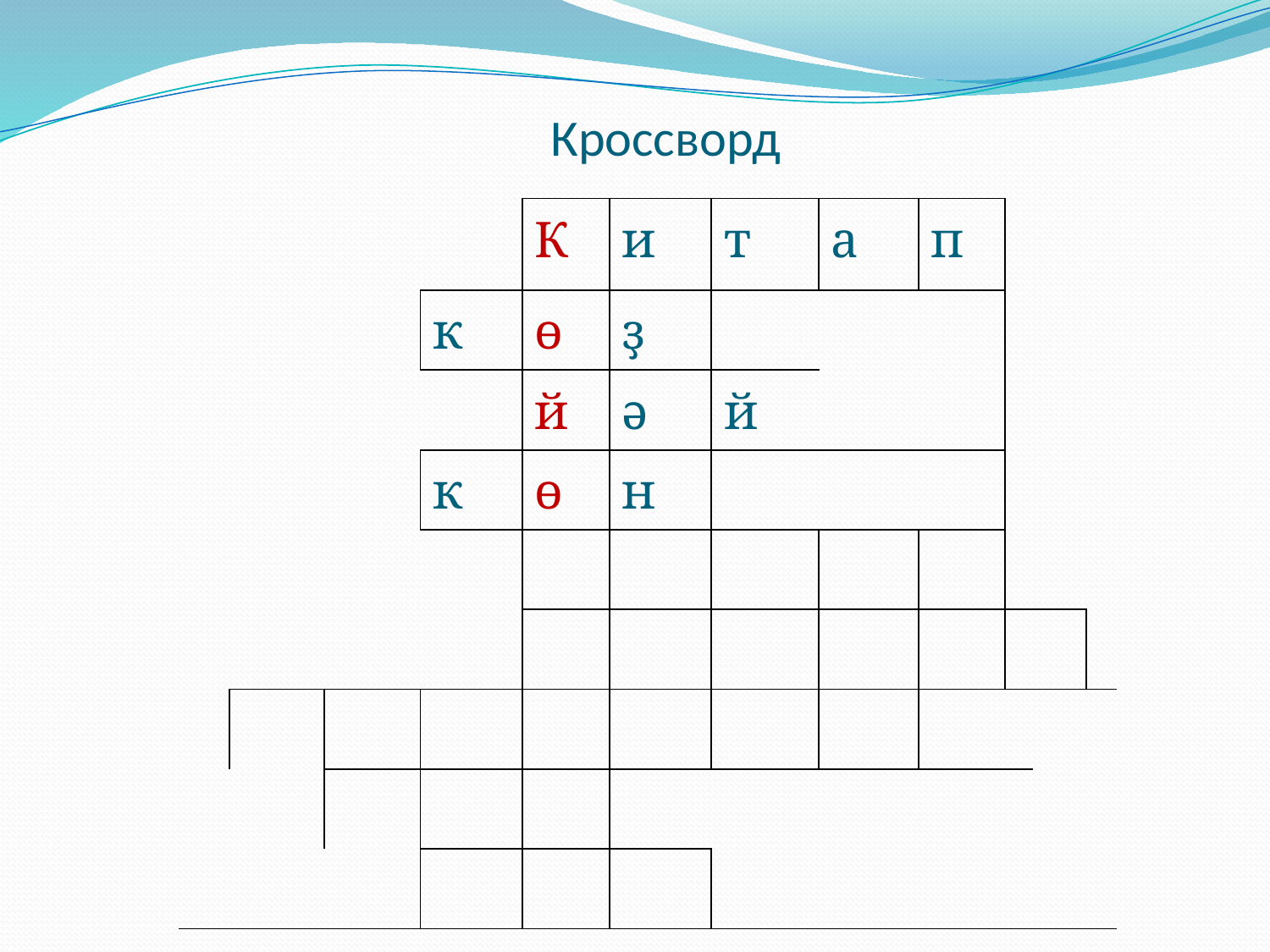

# Кроссворд
|  |  |  |  | К | и | т | а | п |  |  |  |
| --- | --- | --- | --- | --- | --- | --- | --- | --- | --- | --- | --- |
|  |  |  | к | ө | ҙ |  |  |  |  |  |  |
|  |  |  |  | й | ә | й |  |  |  |  |  |
|  |  |  | к | ө | н |  |  |  |  |  |  |
|  |  |  |  |  |  |  |  |  |  |  |  |
|  |  |  |  |  |  |  |  |  |  |  |  |
|  |  |  |  |  |  |  |  |  |  |  |  |
|  |  |  |  |  |  |  |  |  |  |  |  |
|  |  |  |  |  |  |  |  |  |  |  |  |